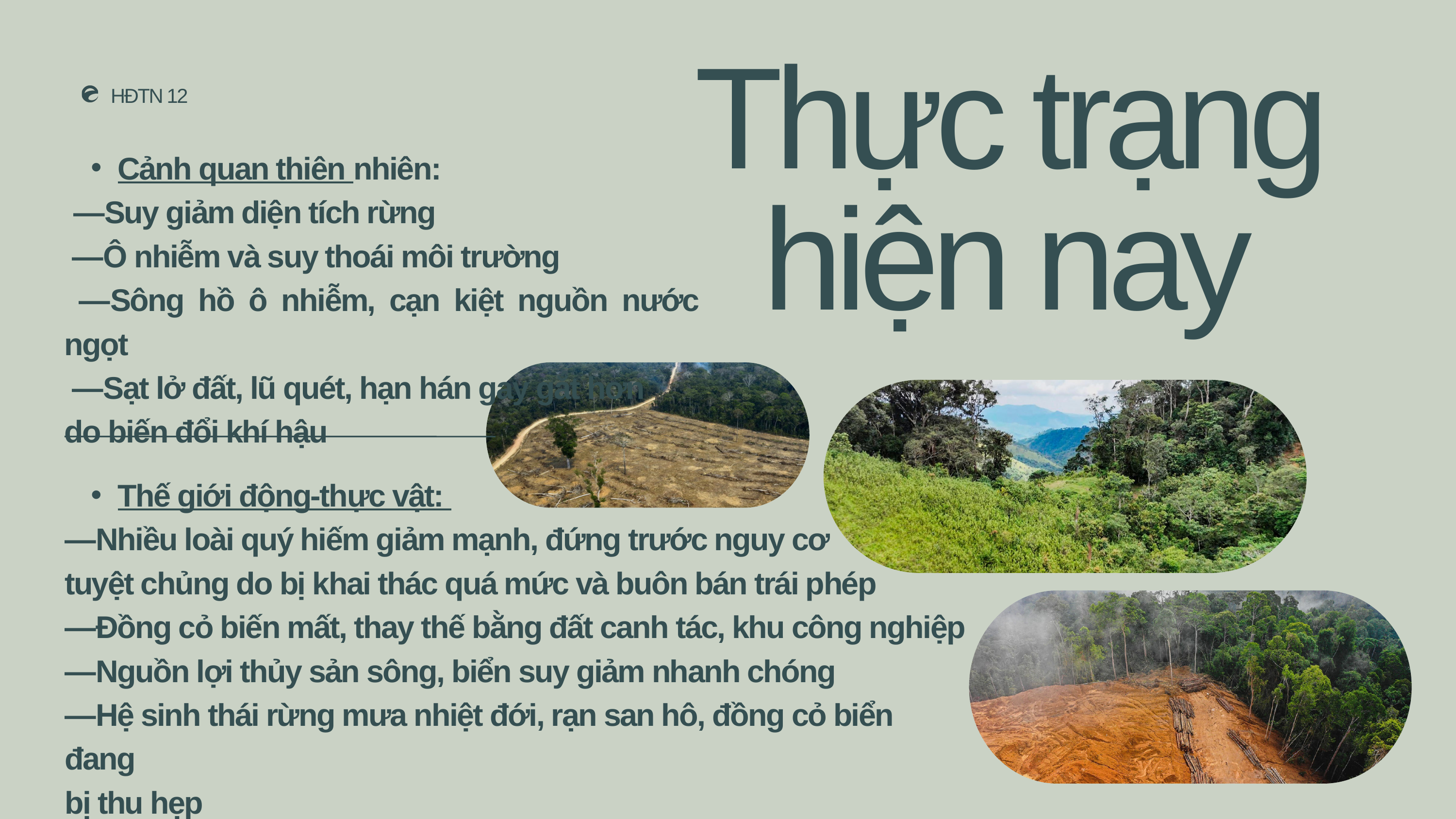

Thực trạng hiện nay
HĐTN 12

Cảnh quan thiên nhiên:
 —Suy giảm diện tích rừng
 —Ô nhiễm và suy thoái môi trường
 —Sông hồ ô nhiễm, cạn kiệt nguồn nước ngọt
 —Sạt lở đất, lũ quét, hạn hán gay gắt hơn
do biến đổi khí hậu

Thế giới động-thực vật:
—Nhiều loài quý hiếm giảm mạnh, đứng trước nguy cơ
tuyệt chủng do bị khai thác quá mức và buôn bán trái phép
—Đồng cỏ biến mất, thay thế bằng đất canh tác, khu công nghiệp
—Nguồn lợi thủy sản sông, biển suy giảm nhanh chóng
—Hệ sinh thái rừng mưa nhiệt đới, rạn san hô, đồng cỏ biển đang
bị thu hẹp